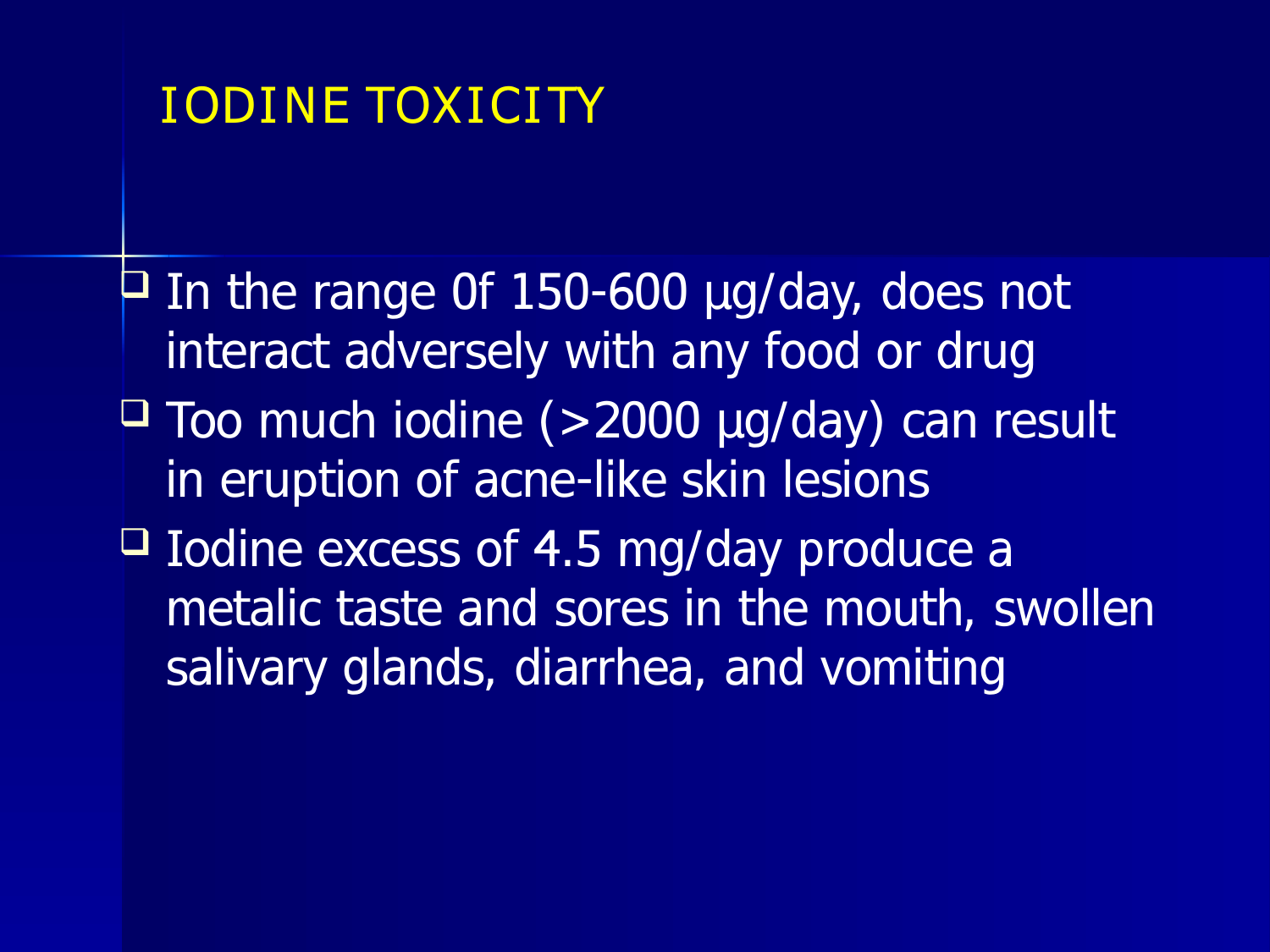

# IODINE TOXICITY
In the range 0f 150-600 µg/day, does not interact adversely with any food or drug
Too much iodine (>2000 µg/day) can result in eruption of acne-like skin lesions
Iodine excess of 4.5 mg/day produce a metalic taste and sores in the mouth, swollen salivary glands, diarrhea, and vomiting